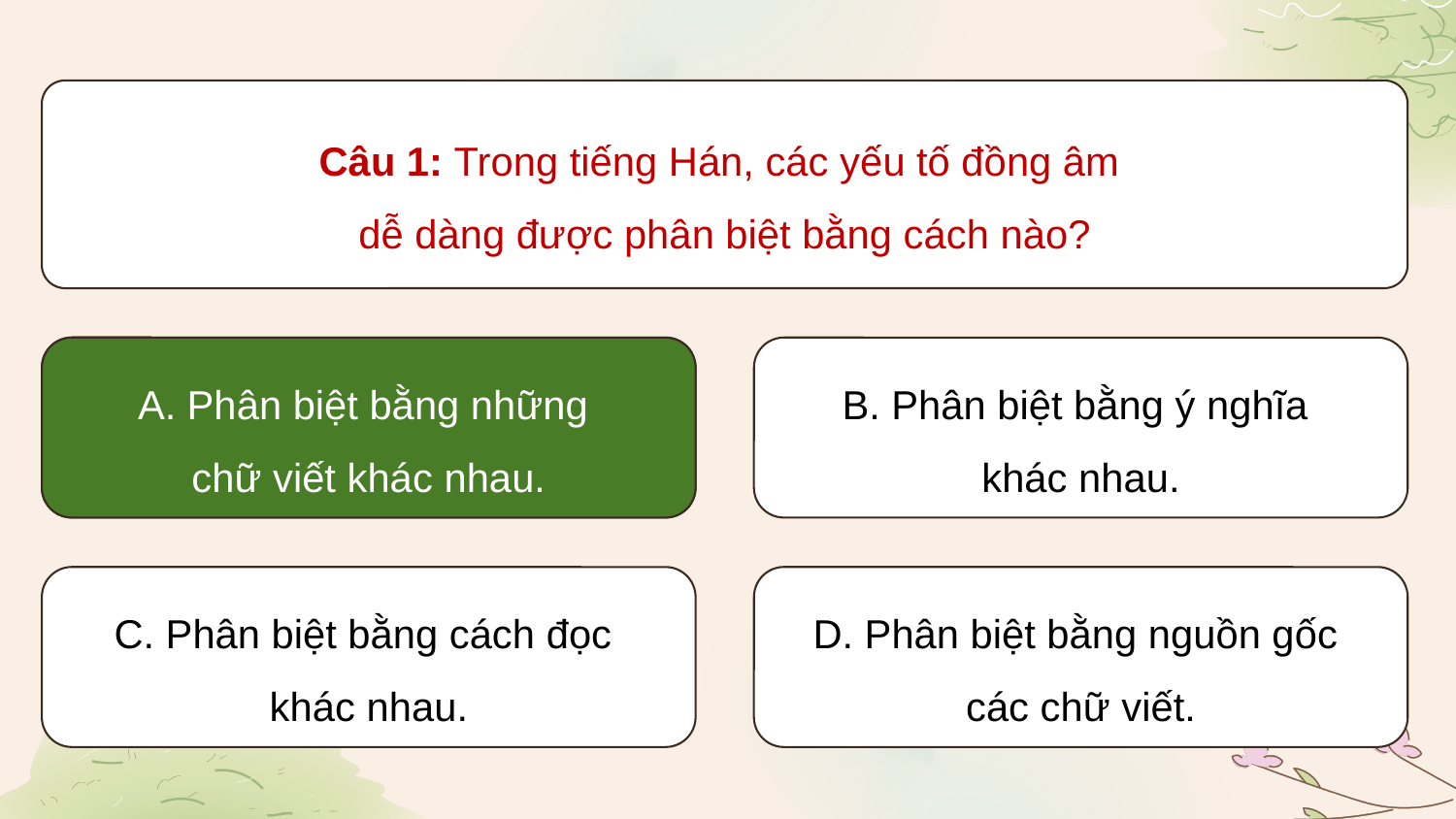

Câu 1: Trong tiếng Hán, các yếu tố đồng âm
dễ dàng được phân biệt bằng cách nào?
A. Phân biệt bằng những
chữ viết khác nhau.
A. Phân biệt bằng những
chữ viết khác nhau.
B. Phân biệt bằng ý nghĩa
khác nhau.
C. Phân biệt bằng cách đọc
khác nhau.
D. Phân biệt bằng nguồn gốc
các chữ viết.